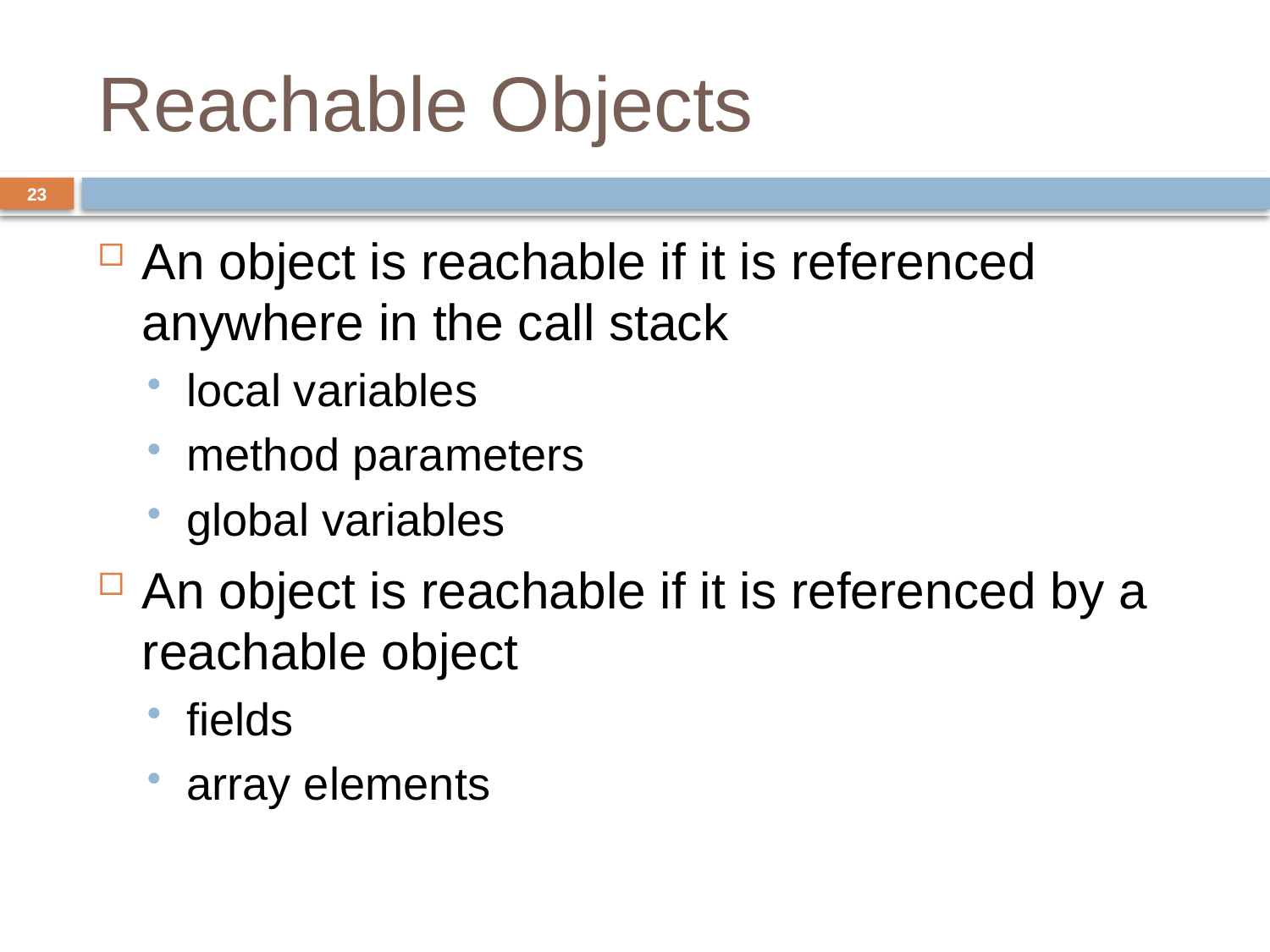

# Reachable Objects
23
An object is reachable if it is referenced anywhere in the call stack
local variables
method parameters
global variables
An object is reachable if it is referenced by a reachable object
fields
array elements